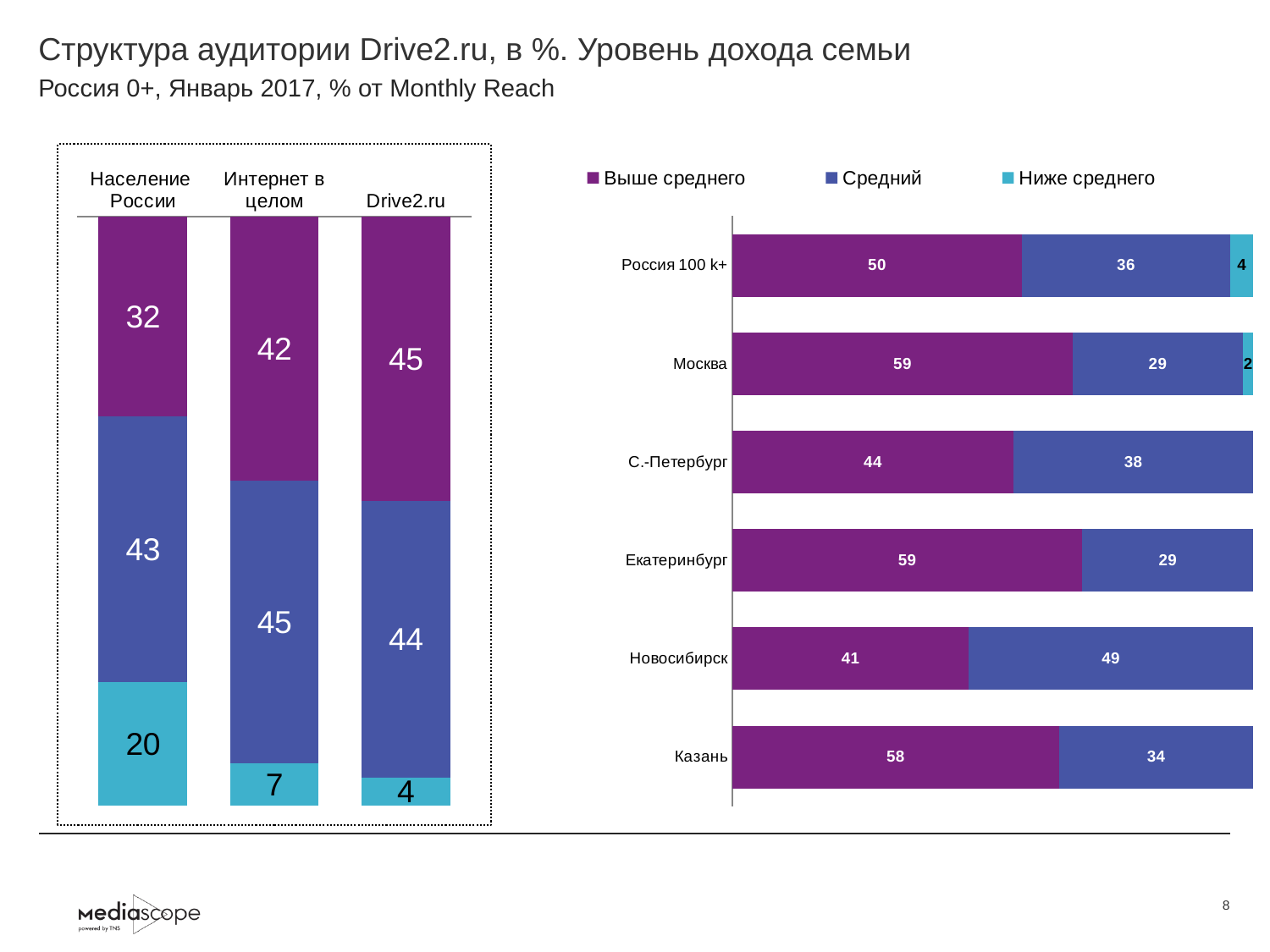

# Структура аудитории Drive2.ru, в %. Уровень дохода семьи
Россия 0+, Январь 2017, % от Monthly Reach

### Chart

| Category | Выше среднего | Средний | Ниже среднего |
|---|---|---|---|
| Население  России | 31.9 | 42.5 | 19.7 |
| Интернет в целом | 41.5 | 44.6 | 6.6 |
| Drive2.ru | 45.3 | 44.1 | 4.4 |

### Chart

| Category | Выше среднего | Средний | Ниже среднего |
|---|---|---|---|
| Россия 100 k+ | 50.4 | 36.3 | 4.0 |
| Москва | 58.8 | 29.4 | 1.8 |
| С.-Петербург | 44.3 | 37.8 | None |
| Екатеринбург | 59.1 | 28.9 | None |
| Новосибирск | 40.7 | 49.1 | None |
| Казань | 57.9 | 34.4 | None |
8